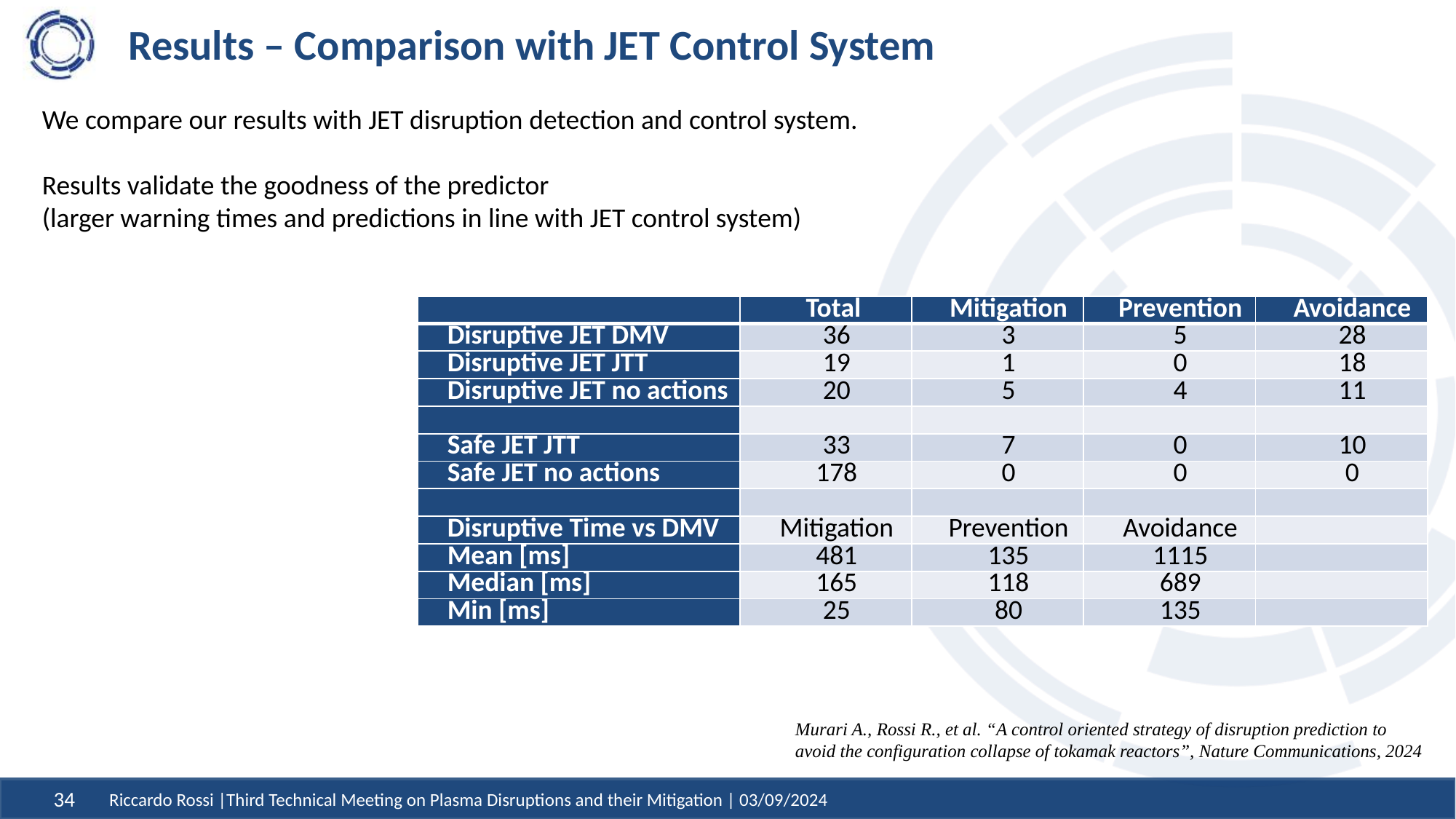

# Results – Comparison with JET Control System
We compare our results with JET disruption detection and control system.

Results validate the goodness of the predictor
(larger warning times and predictions in line with JET control system)

|  | Total | Mitigation | Prevention | Avoidance |
| --- | --- | --- | --- | --- |
| Disruptive JET DMV | 36 | 3 | 5 | 28 |
| Disruptive JET JTT | 19 | 1 | 0 | 18 |
| Disruptive JET no actions | 20 | 5 | 4 | 11 |
|  |  |  |  |  |
| Safe JET JTT | 33 | 7 | 0 | 10 |
| Safe JET no actions | 178 | 0 | 0 | 0 |
|  |  |  |  |  |
| Disruptive Time vs DMV | Mitigation | Prevention | Avoidance |  |
| Mean [ms] | 481 | 135 | 1115 |  |
| Median [ms] | 165 | 118 | 689 |  |
| Min [ms] | 25 | 80 | 135 |  |
Murari A., Rossi R., et al. “A control oriented strategy of disruption prediction to avoid the configuration collapse of tokamak reactors”, Nature Communications, 2024
Riccardo Rossi |Third Technical Meeting on Plasma Disruptions and their Mitigation | 03/09/2024
34